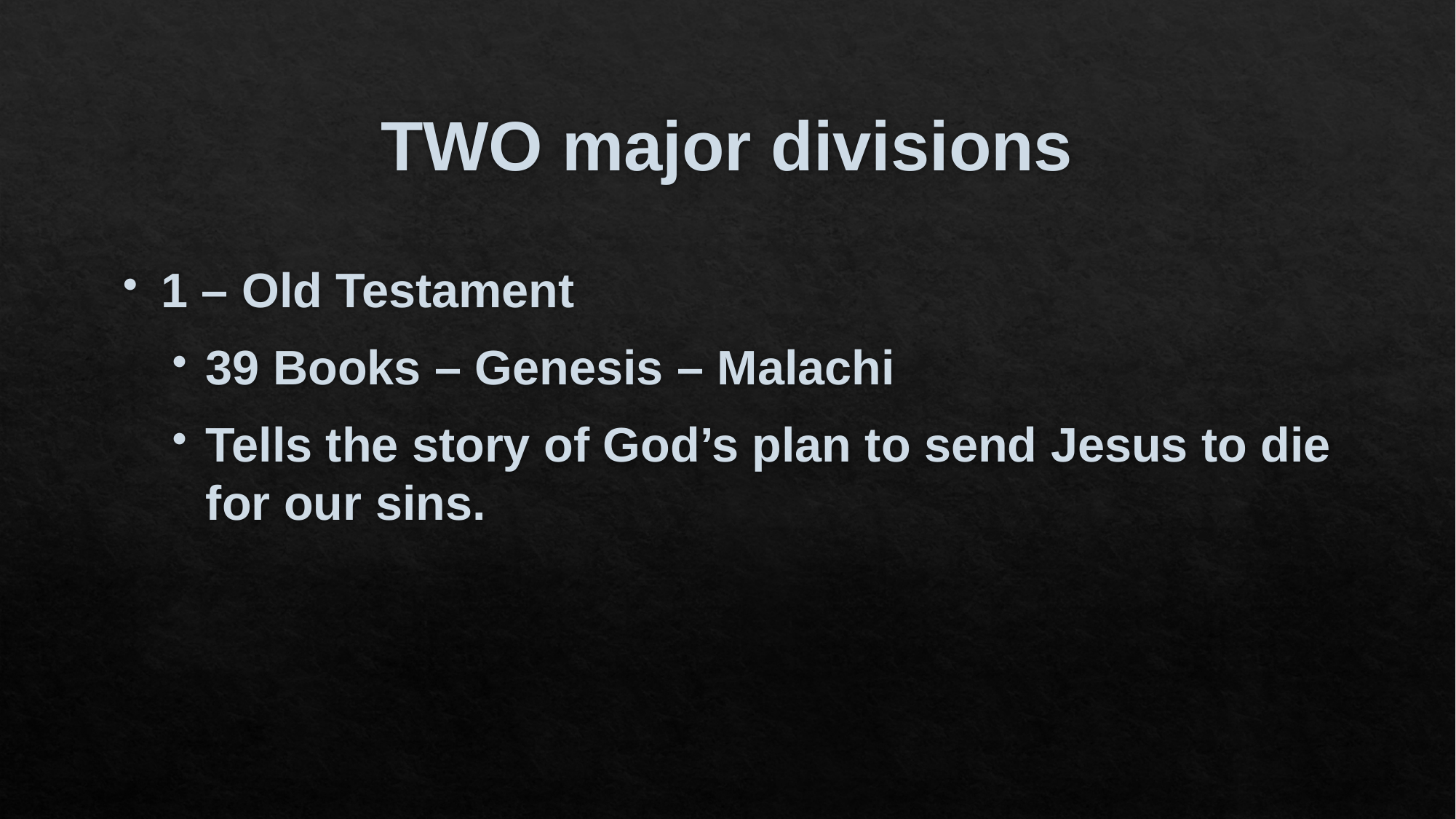

# TWO major divisions
1 – Old Testament
39 Books – Genesis – Malachi
Tells the story of God’s plan to send Jesus to die for our sins.